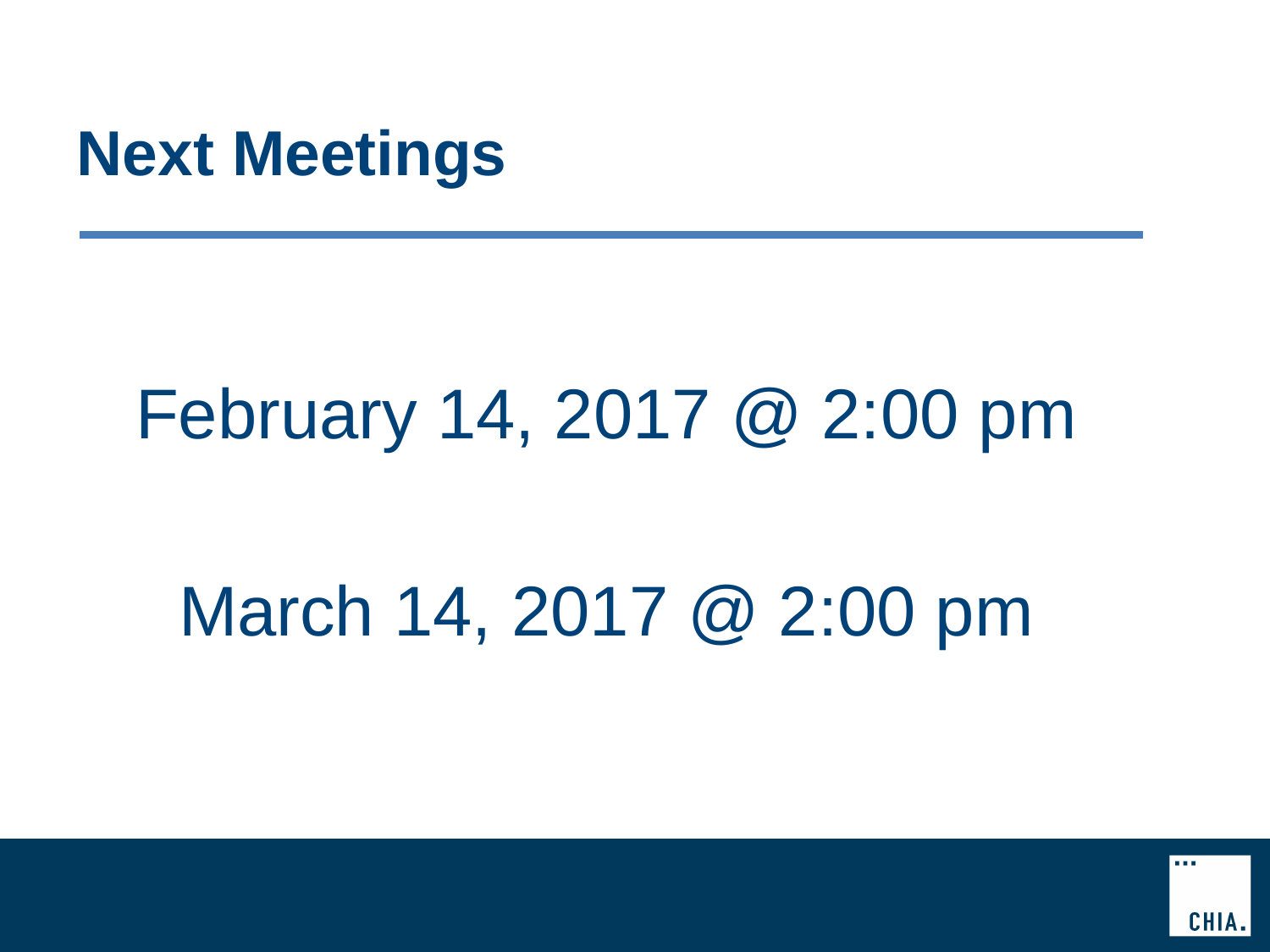

# Next Meetings

February 14, 2017 @ 2:00 pm

March 14, 2017 @ 2:00 pm